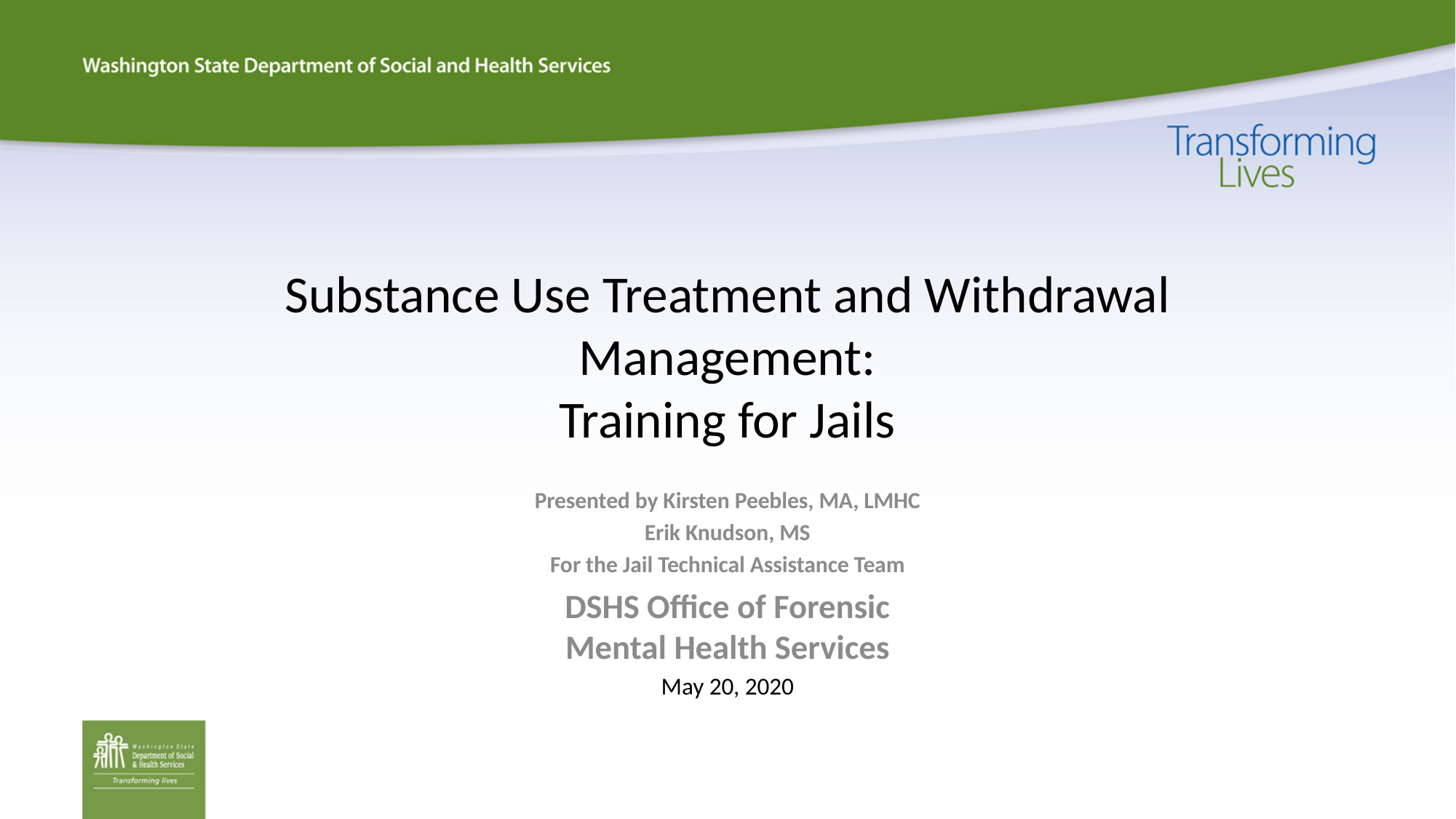

# Substance Use Treatment and Withdrawal Management: Training for Jails
Presented by Kirsten Peebles, MA, LMHC
Erik Knudson, MS
For the Jail Technical Assistance Team
DSHS Office of Forensic
Mental Health Services
May 20, 2020